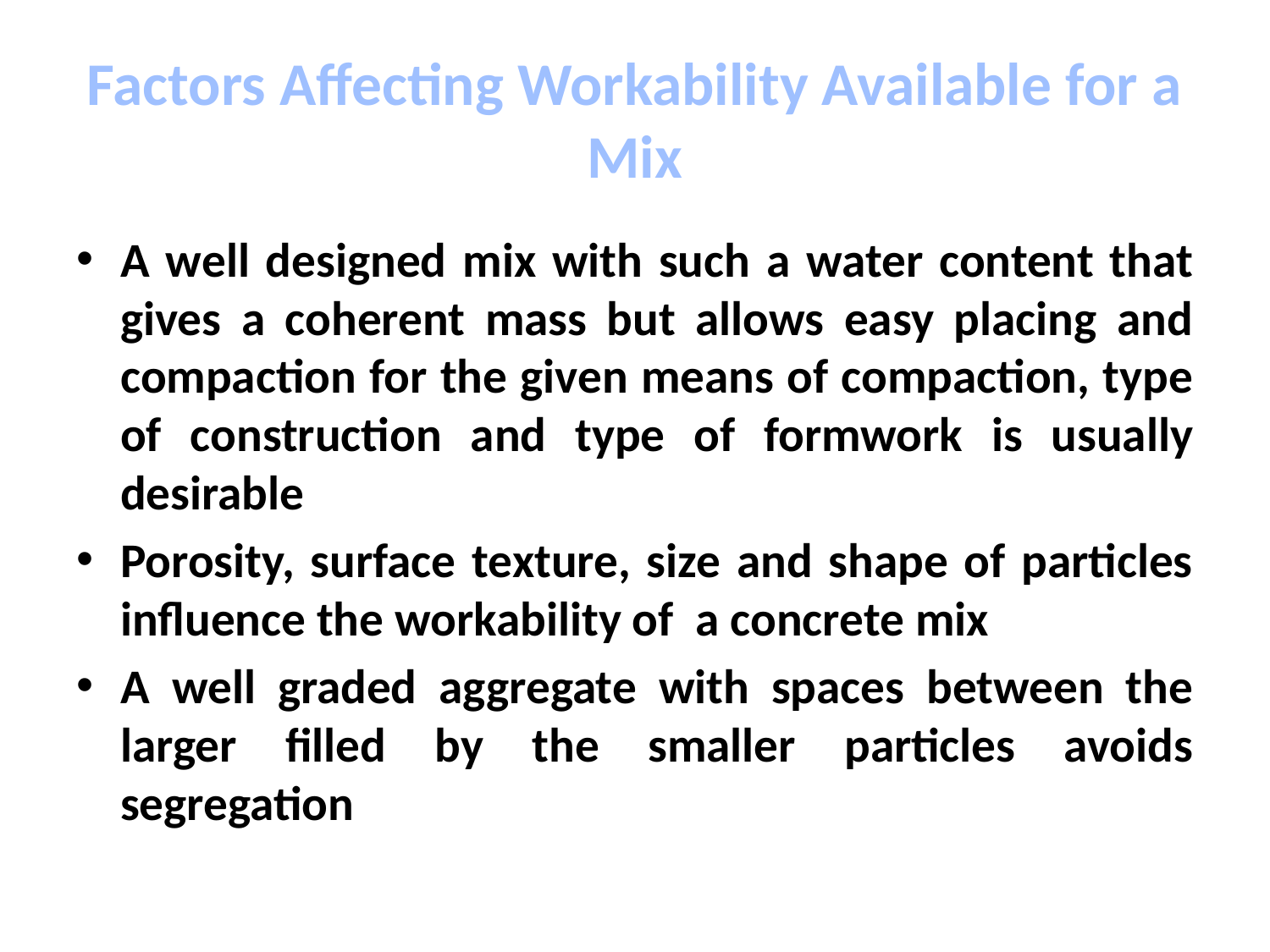

# Factors Affecting Workability Available for a Mix
A well designed mix with such a water content that gives a coherent mass but allows easy placing and compaction for the given means of compaction, type of construction and type of formwork is usually desirable
Porosity, surface texture, size and shape of particles influence the workability of  a concrete mix
A well graded aggregate with spaces between the larger filled by the smaller particles avoids segregation